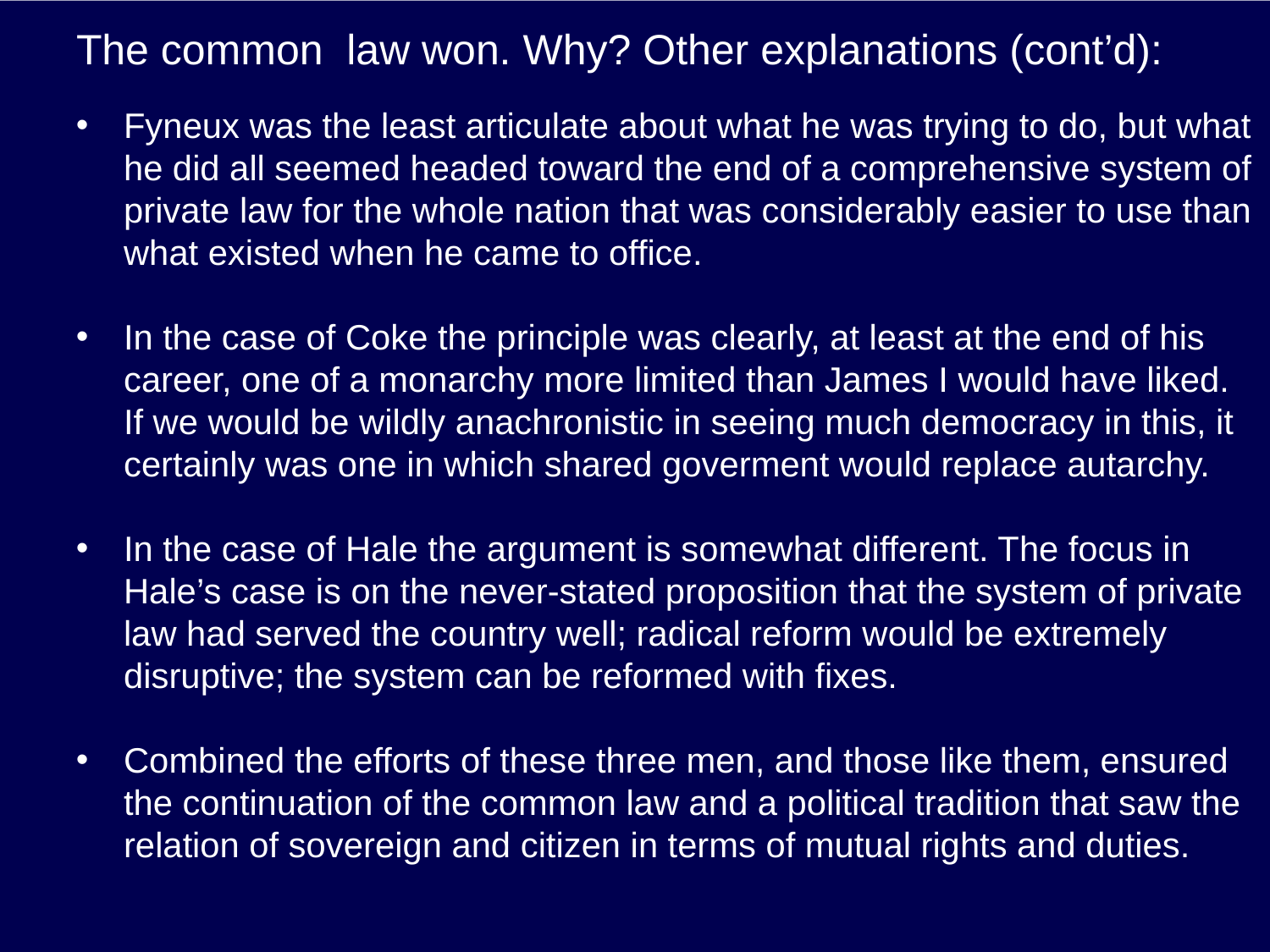

# The common  law won. Why? Other explanations (cont’d):

Fyneux was the least articulate about what he was trying to do, but what he did all seemed headed toward the end of a comprehensive system of private law for the whole nation that was considerably easier to use than what existed when he came to office.

In the case of Coke the principle was clearly, at least at the end of his career, one of a monarchy more limited than James I would have liked. If we would be wildly anachronistic in seeing much democracy in this, it certainly was one in which shared goverment would replace autarchy.

In the case of Hale the argument is somewhat different. The focus in Hale’s case is on the never-stated proposition that the system of private law had served the country well; radical reform would be extremely disruptive; the system can be reformed with fixes.

Combined the efforts of these three men, and those like them, ensured the continuation of the common law and a political tradition that saw the relation of sovereign and citizen in terms of mutual rights and duties.